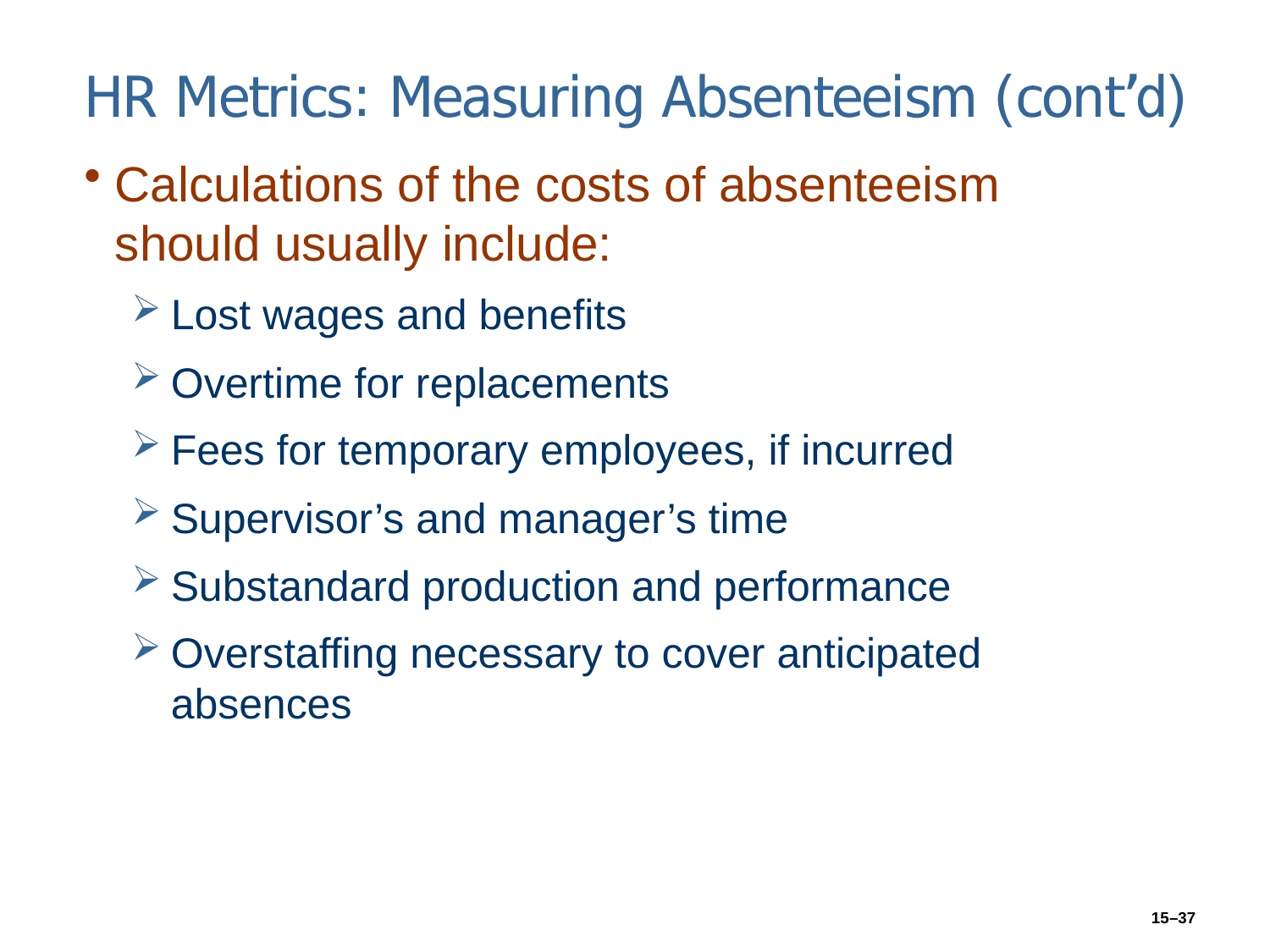

# HR Metrics: Measuring Absenteeism (cont’d)
Calculations of the costs of absenteeism should usually include:
Lost wages and benefits
Overtime for replacements
Fees for temporary employees, if incurred
Supervisor’s and manager’s time
Substandard production and performance
Overstaffing necessary to cover anticipated absences
15–37